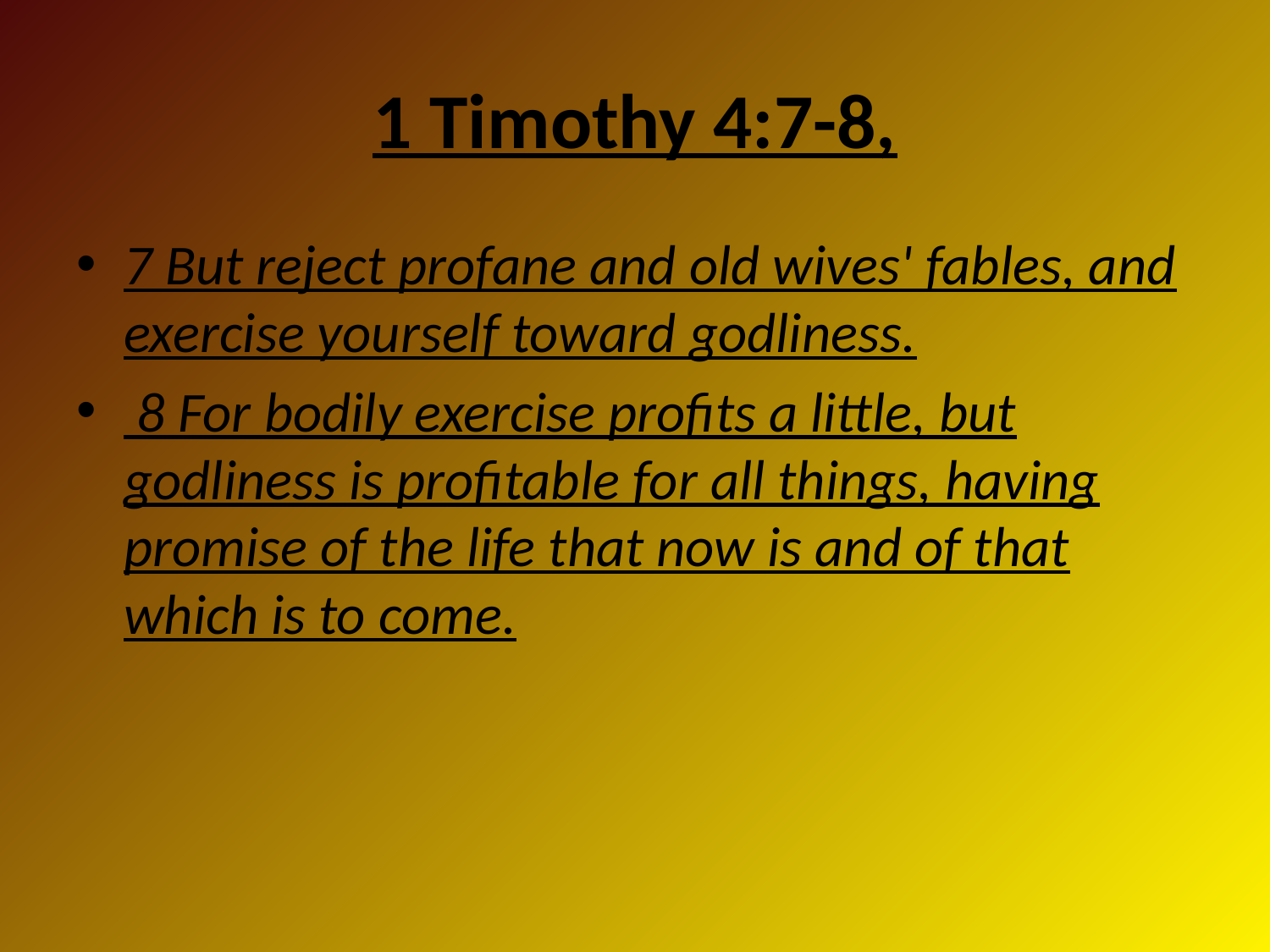

# 1 Timothy 4:7-8,
7 But reject profane and old wives' fables, and exercise yourself toward godliness.
 8 For bodily exercise profits a little, but godliness is profitable for all things, having promise of the life that now is and of that which is to come.